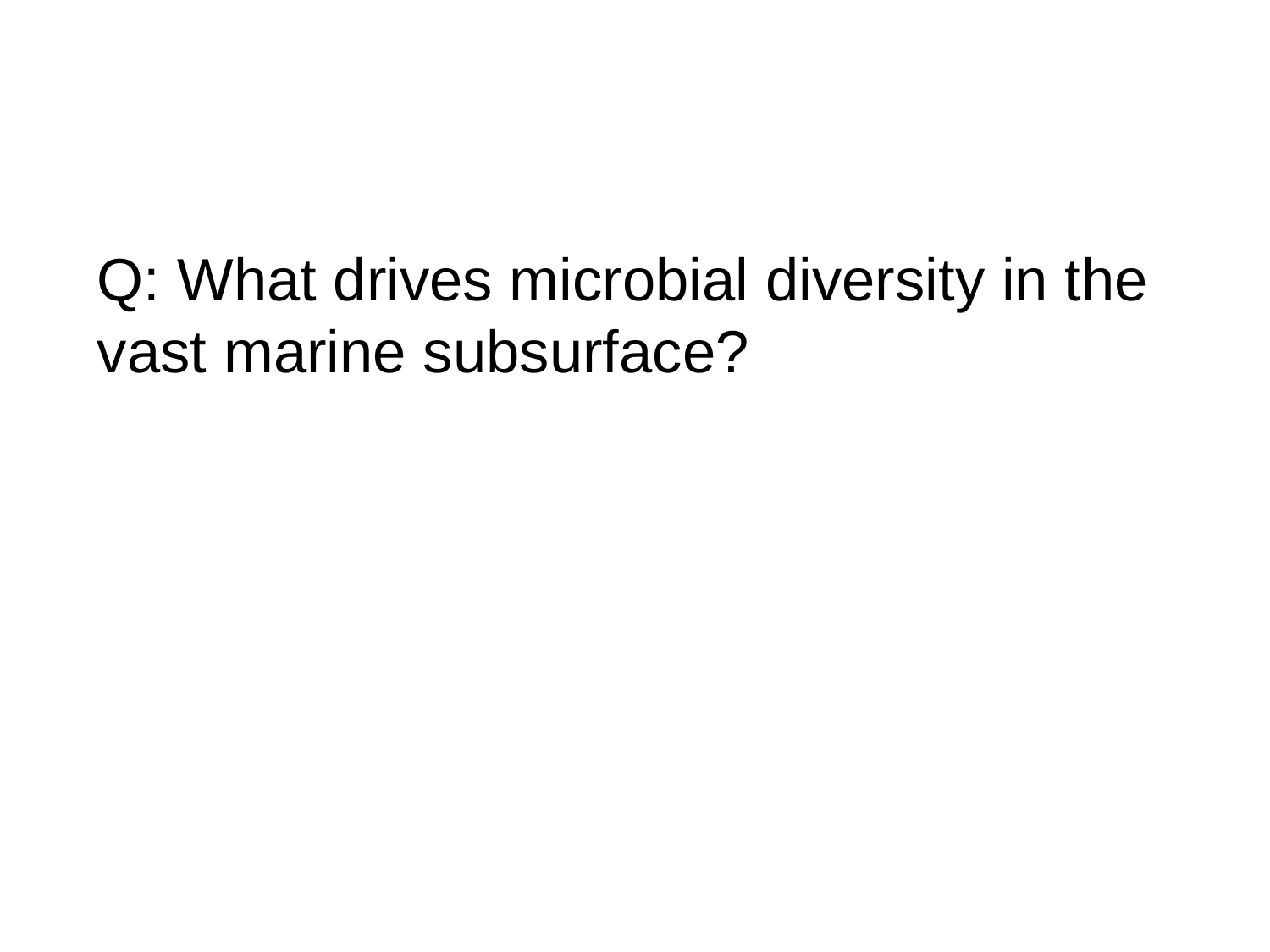

# Q: What drives microbial diversity in the vast marine subsurface?